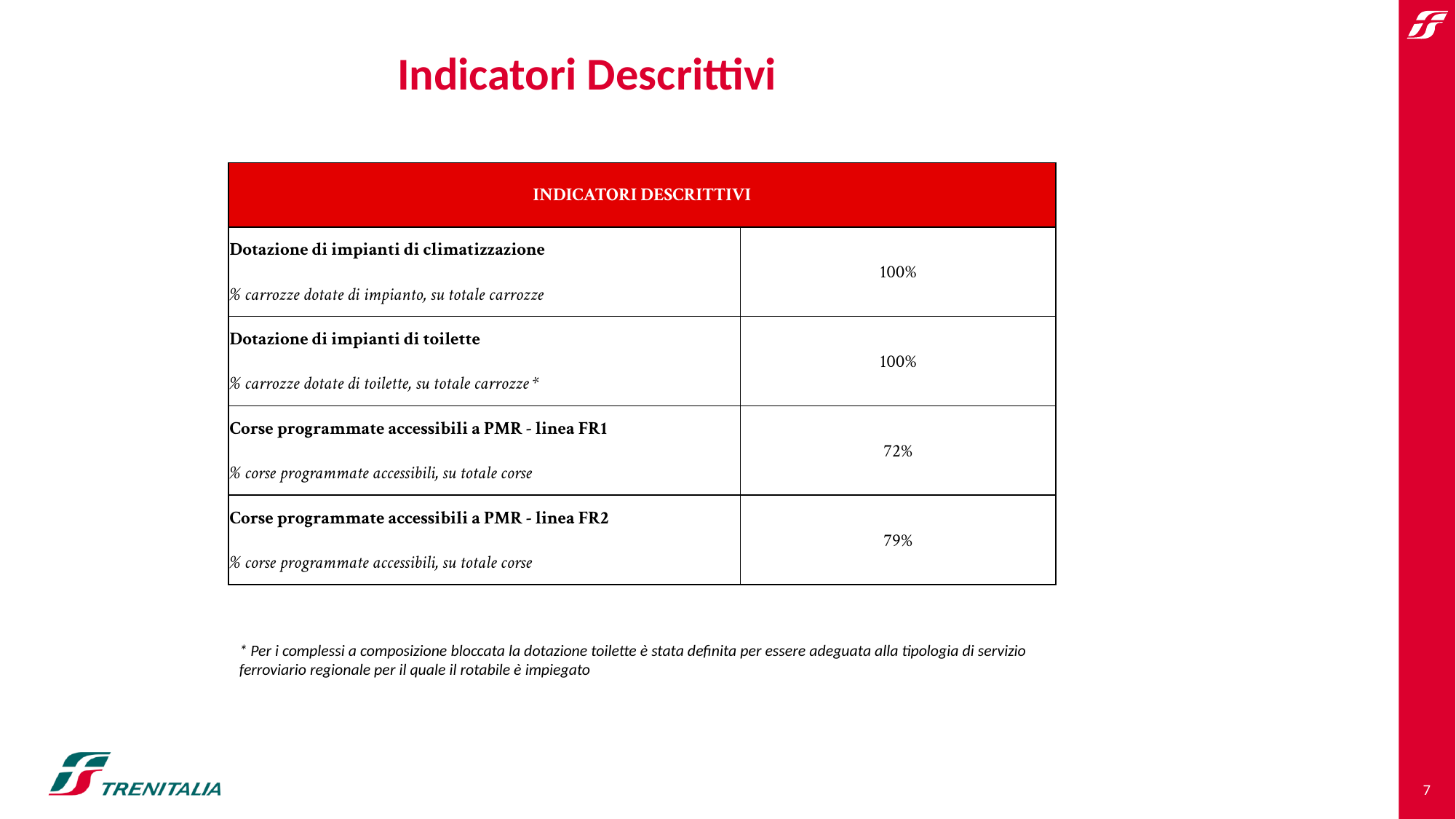

Indicatori Descrittivi
| INDICATORI DESCRITTIVI |  |
| --- | --- |
| Dotazione di impianti di climatizzazione | 100% |
| % carrozze dotate di impianto, su totale carrozze |  |
| Dotazione di impianti di toilette | 100% |
| % carrozze dotate di toilette, su totale carrozze \* |  |
| Corse programmate accessibili a PMR - linea FR1 | 72% |
| % corse programmate accessibili, su totale corse |  |
| Corse programmate accessibili a PMR - linea FR2 | 79% |
| % corse programmate accessibili, su totale corse |  |
* Per i complessi a composizione bloccata la dotazione toilette è stata definita per essere adeguata alla tipologia di servizio ferroviario regionale per il quale il rotabile è impiegato